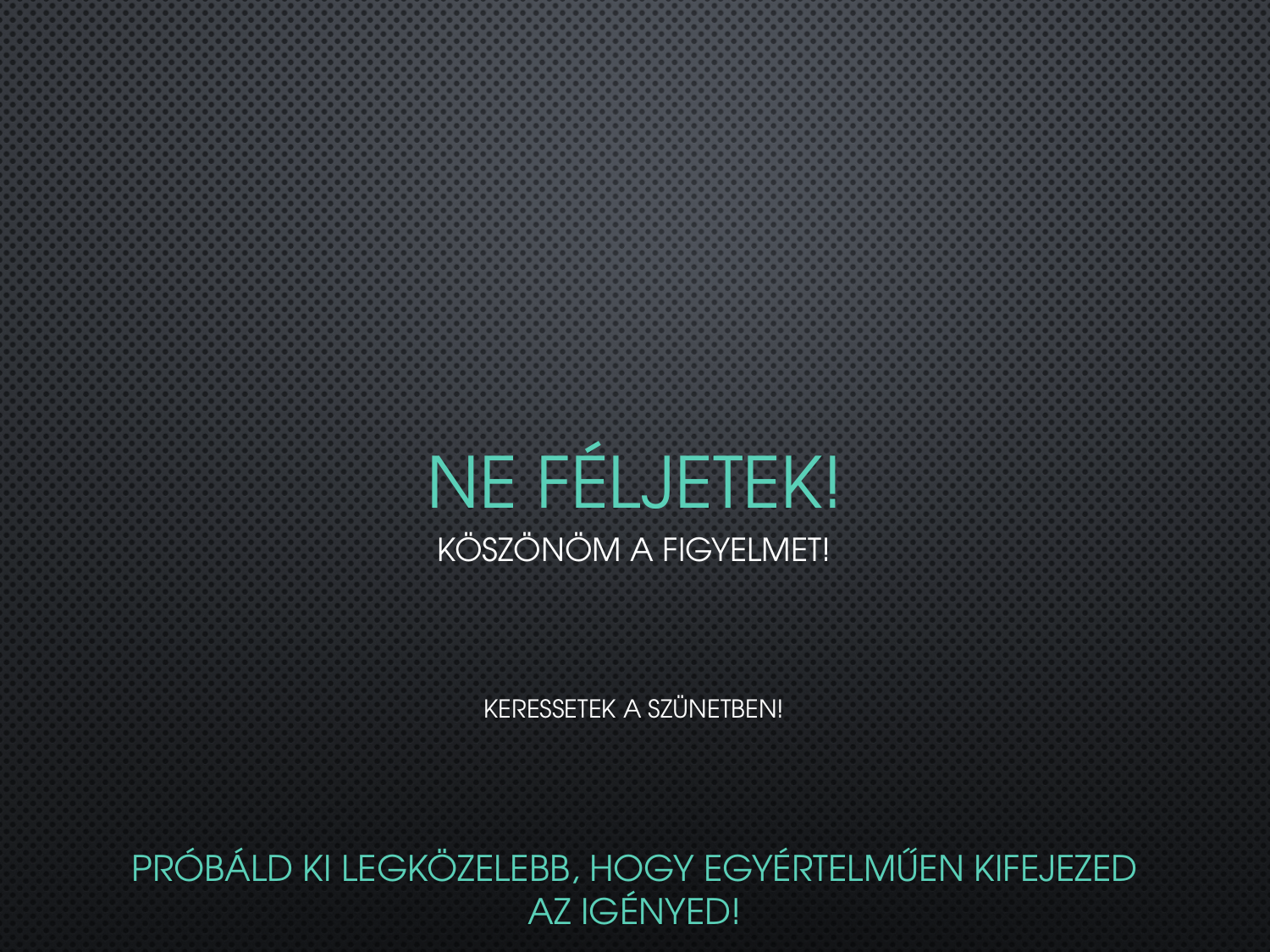

# Ne féljetek!
Köszönöm a figyelmet!

Keressetek a szünetben!
Próbáld ki legközelebb, hogy egyértelműen kifejezed az igényed!